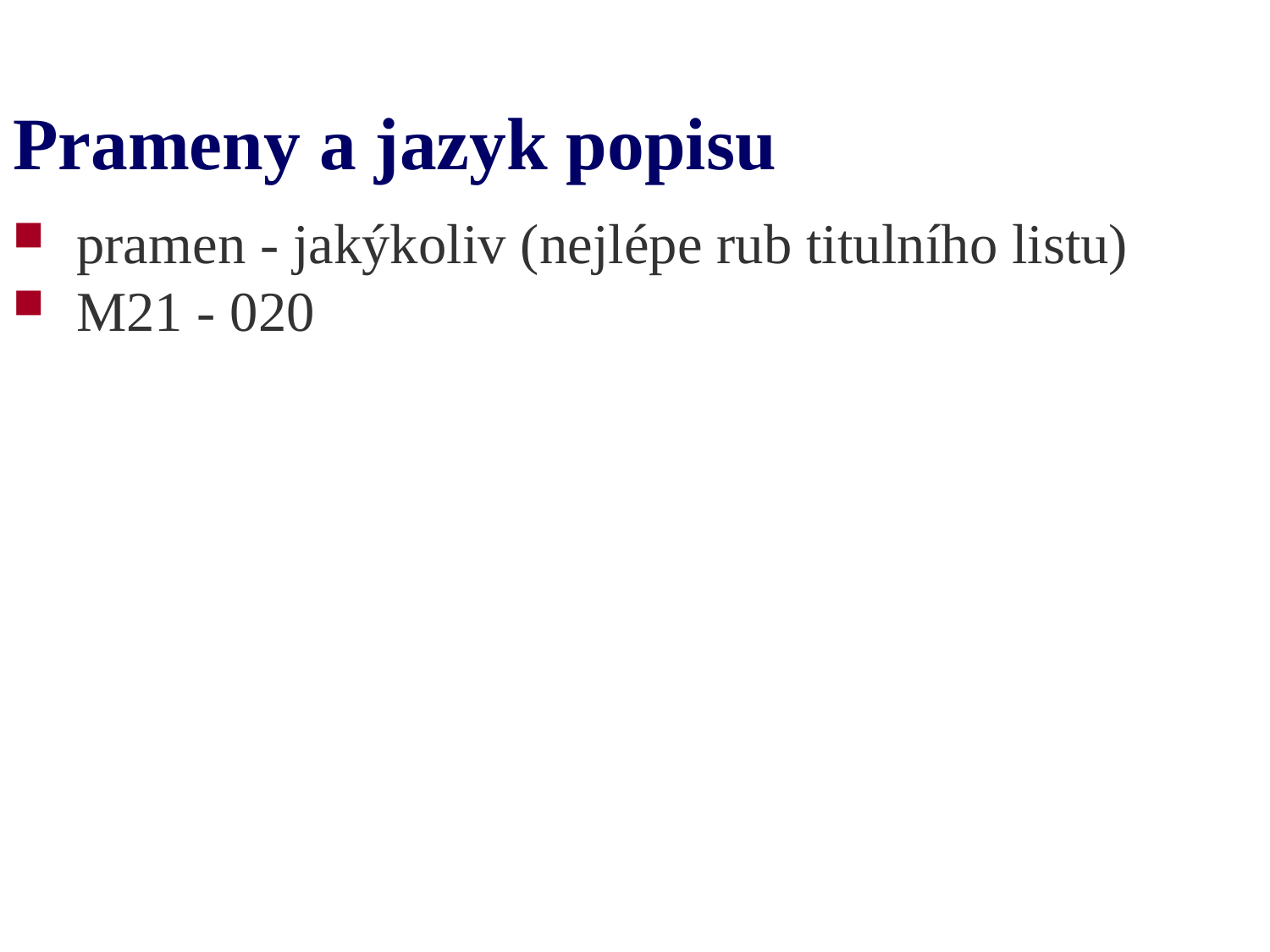

# Prameny a jazyk popisu
pramen - jakýkoliv (nejlépe rub titulního listu)
M21 - 020